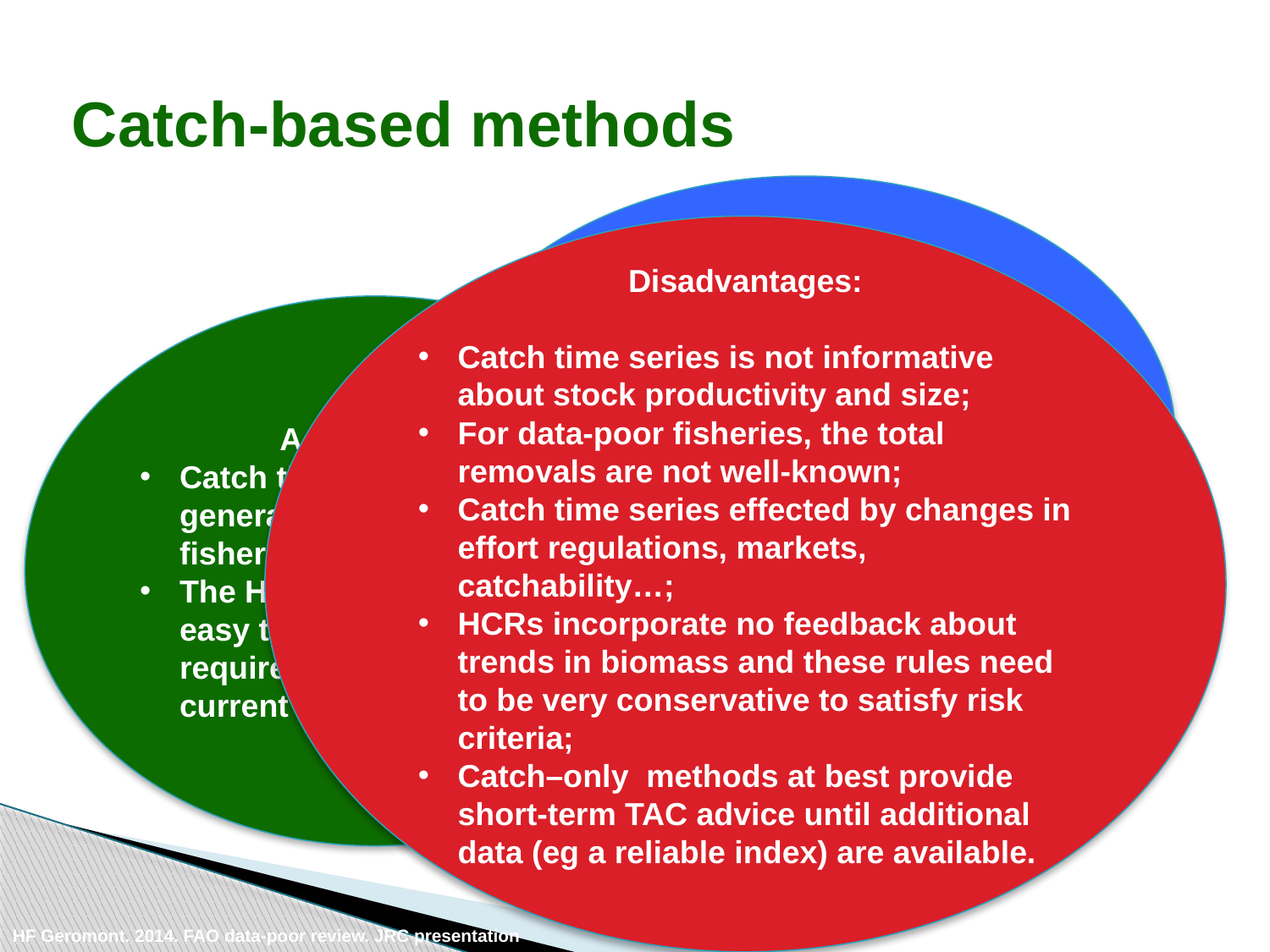

# Catch-based methods

Assumptions:

Trend in catch proportional to trend in biomass;
A complete catch time series is available representing all development stages of fishery ;
No changes in catchability or effort restrictions.

Disadvantages:

Catch time series is not informative about stock productivity and size;
For data-poor fisheries, the total removals are not well-known;
Catch time series effected by changes in effort regulations, markets, catchability…;
HCRs incorporate no feedback about trends in biomass and these rules need to be very conservative to satisfy risk criteria;
Catch–only  methods at best provide short-term TAC advice until additional data (eg a reliable index) are available.

Advantages:
Catch time-series data are generally available for most fisheries;
The HCRs are simple and easy to understand (but require guestimates of current depletion).
HF Geromont. 2014. FAO data-poor review. JRC presentation